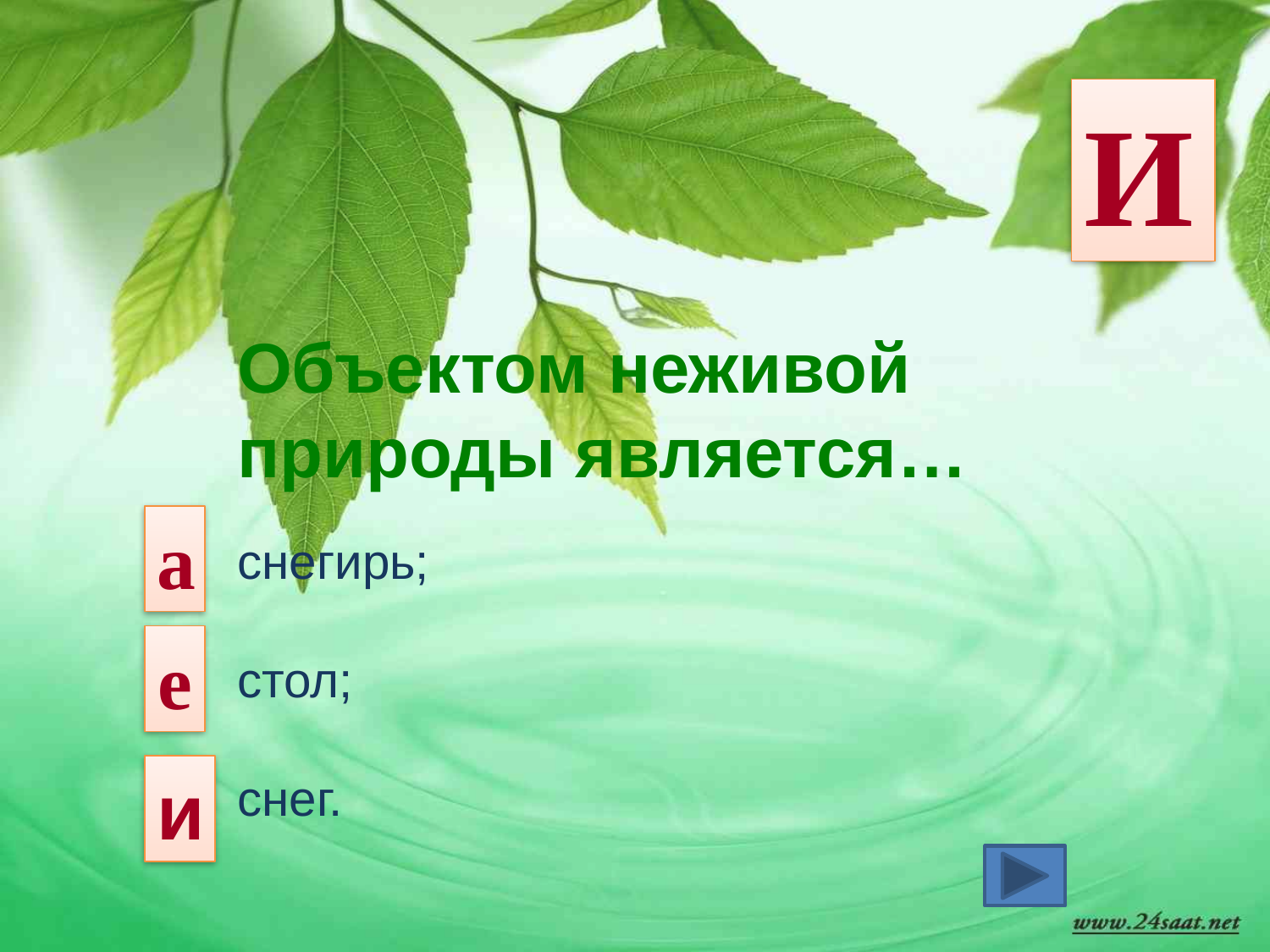

И
Объектом неживой природы является…

снегирь;
стол;
снег.
а
е
и